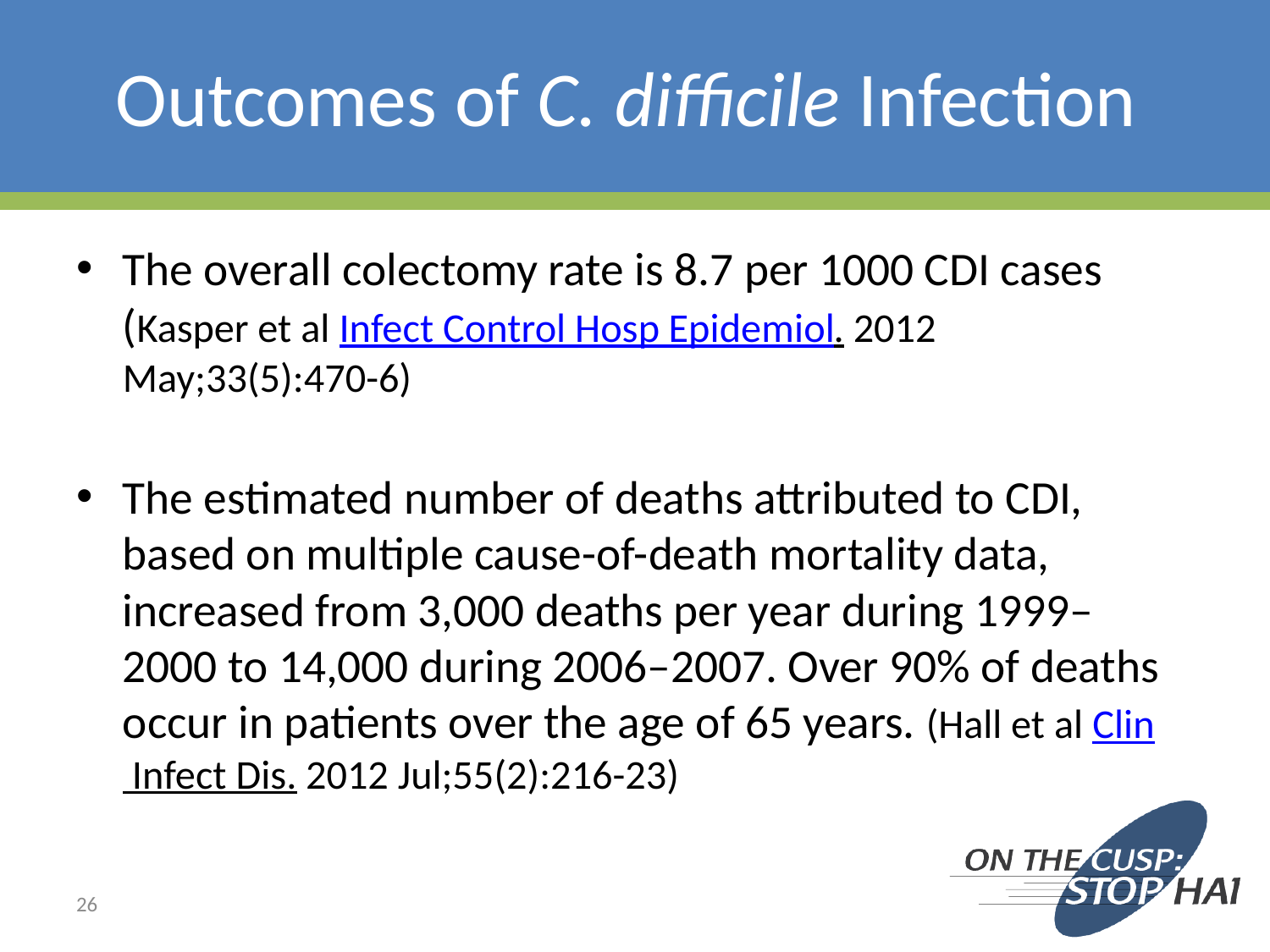

# Outcomes of C. difficile Infection
The overall colectomy rate is 8.7 per 1000 CDI cases (Kasper et al Infect Control Hosp Epidemiol. 2012 May;33(5):470-6)

The estimated number of deaths attributed to CDI, based on multiple cause-of-death mortality data, increased from 3,000 deaths per year during 1999–2000 to 14,000 during 2006–2007. Over 90% of deaths occur in patients over the age of 65 years. (Hall et al Clin Infect Dis. 2012 Jul;55(2):216-23)
26